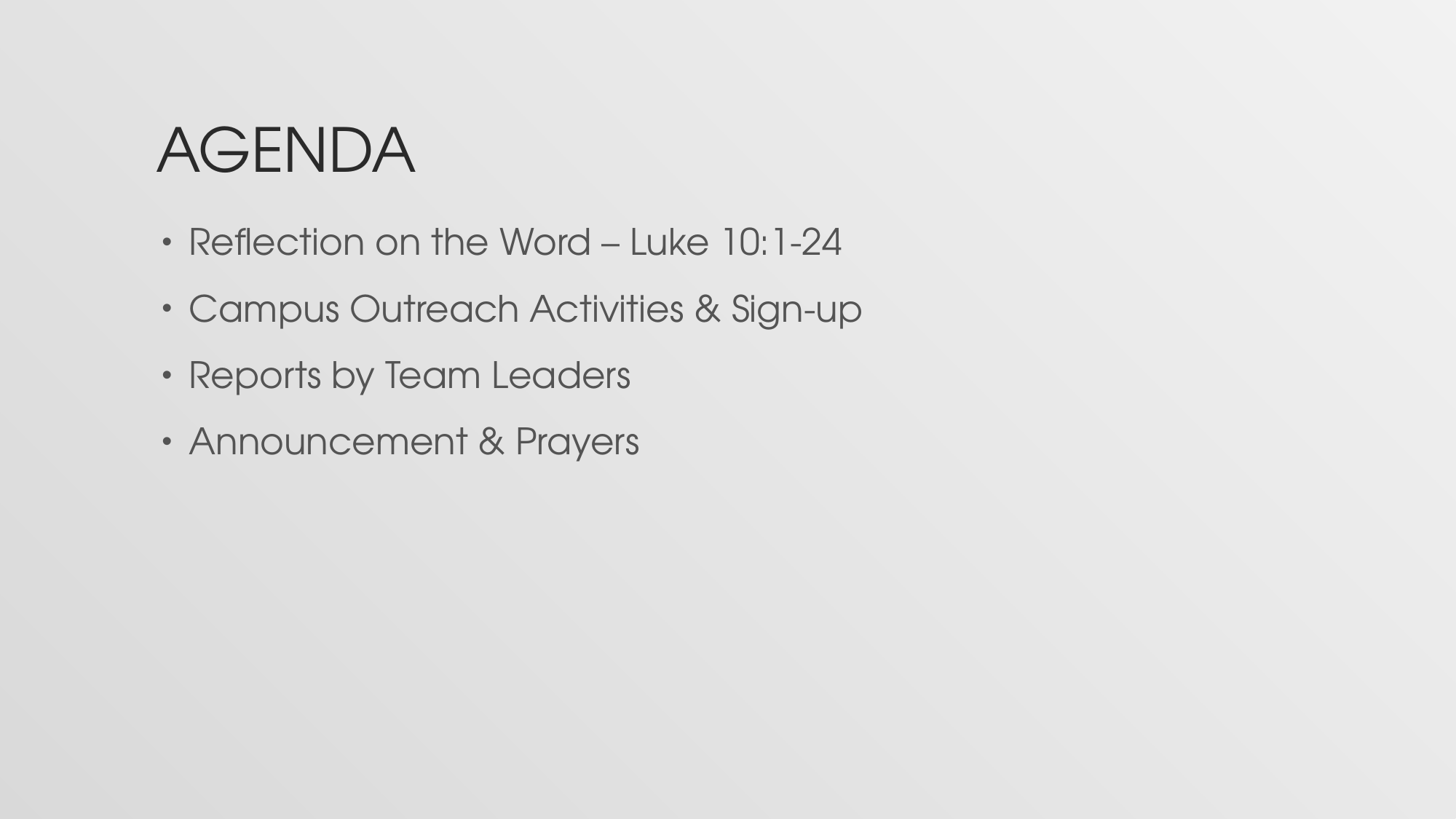

# agenda
Reflection on the Word – Luke 10:1-24
Campus Outreach Activities & Sign-up
Reports by Team Leaders
Announcement & Prayers